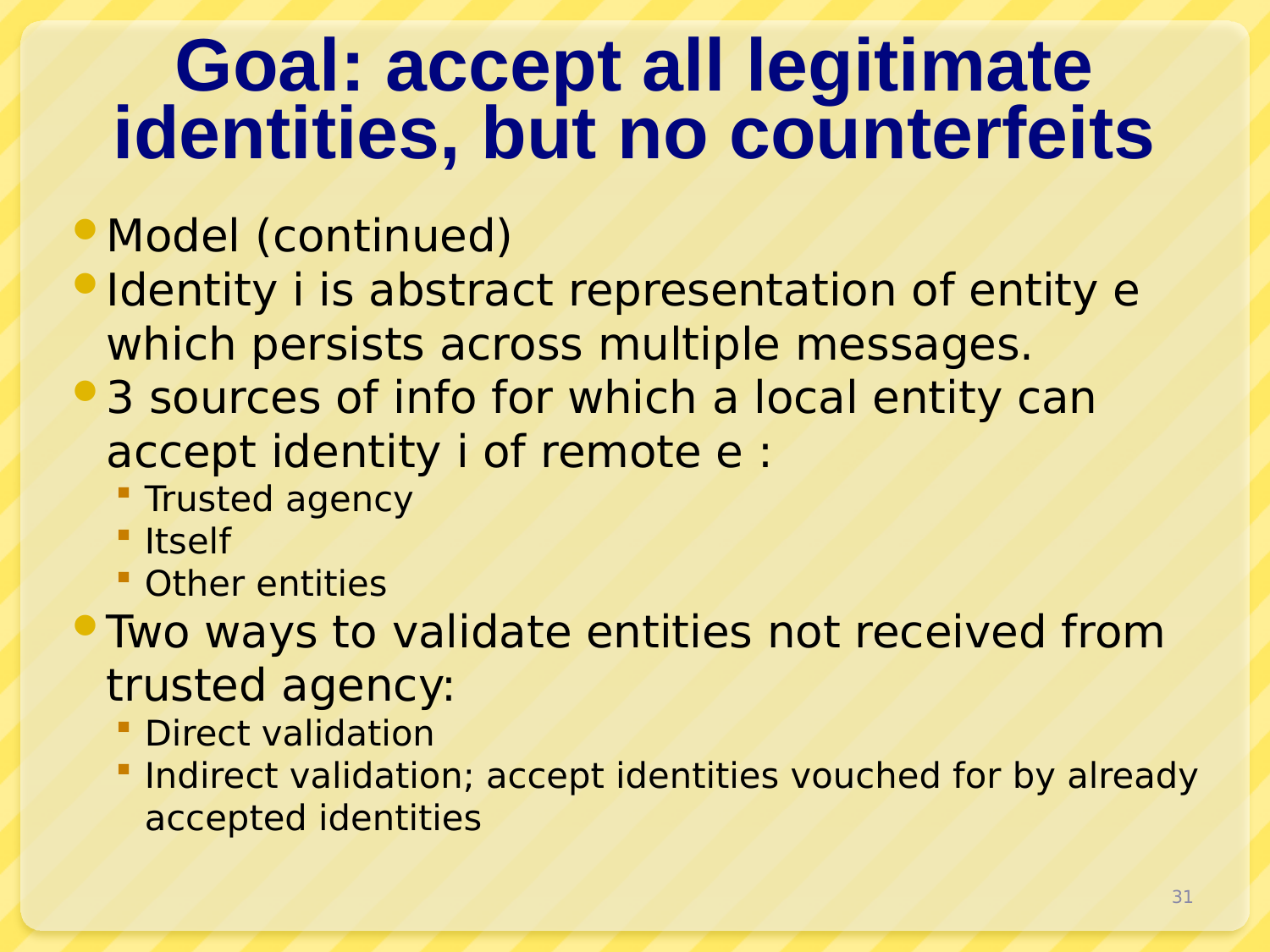

# Goal: accept all legitimate identities, but no counterfeits
Model (continued)
Identity i is abstract representation of entity e which persists across multiple messages.
3 sources of info for which a local entity can accept identity i of remote e :
Trusted agency
Itself
Other entities
Two ways to validate entities not received from trusted agency:
Direct validation
Indirect validation; accept identities vouched for by already accepted identities
31